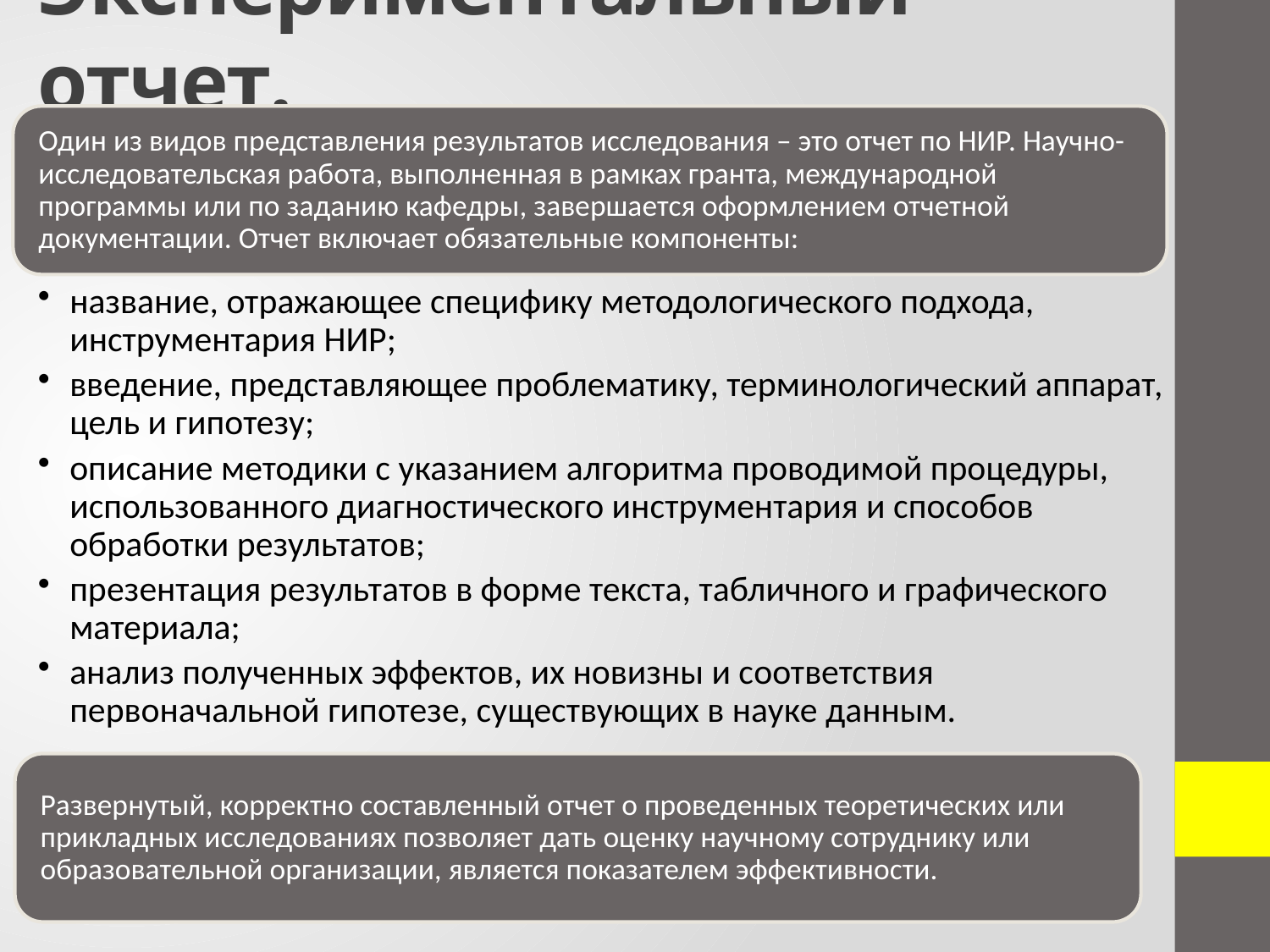

# Экспериментальный отчет.
Один из видов представления результатов исследования – это отчет по НИР. Научно-исследовательская работа, выполненная в рамках гранта, международной программы или по заданию кафедры, завершается оформлением отчетной документации. Отчет включает обязательные компоненты:
название, отражающее специфику методологического подхода, инструментария НИР;
введение, представляющее проблематику, терминологический аппарат, цель и гипотезу;
описание методики с указанием алгоритма проводимой процедуры, использованного диагностического инструментария и способов обработки результатов;
презентация результатов в форме текста, табличного и графического материала;
анализ полученных эффектов, их новизны и соответствия первоначальной гипотезе, существующих в науке данным.
Развернутый, корректно составленный отчет о проведенных теоретических или прикладных исследованиях позволяет дать оценку научному сотруднику или образовательной организации, является показателем эффективности.